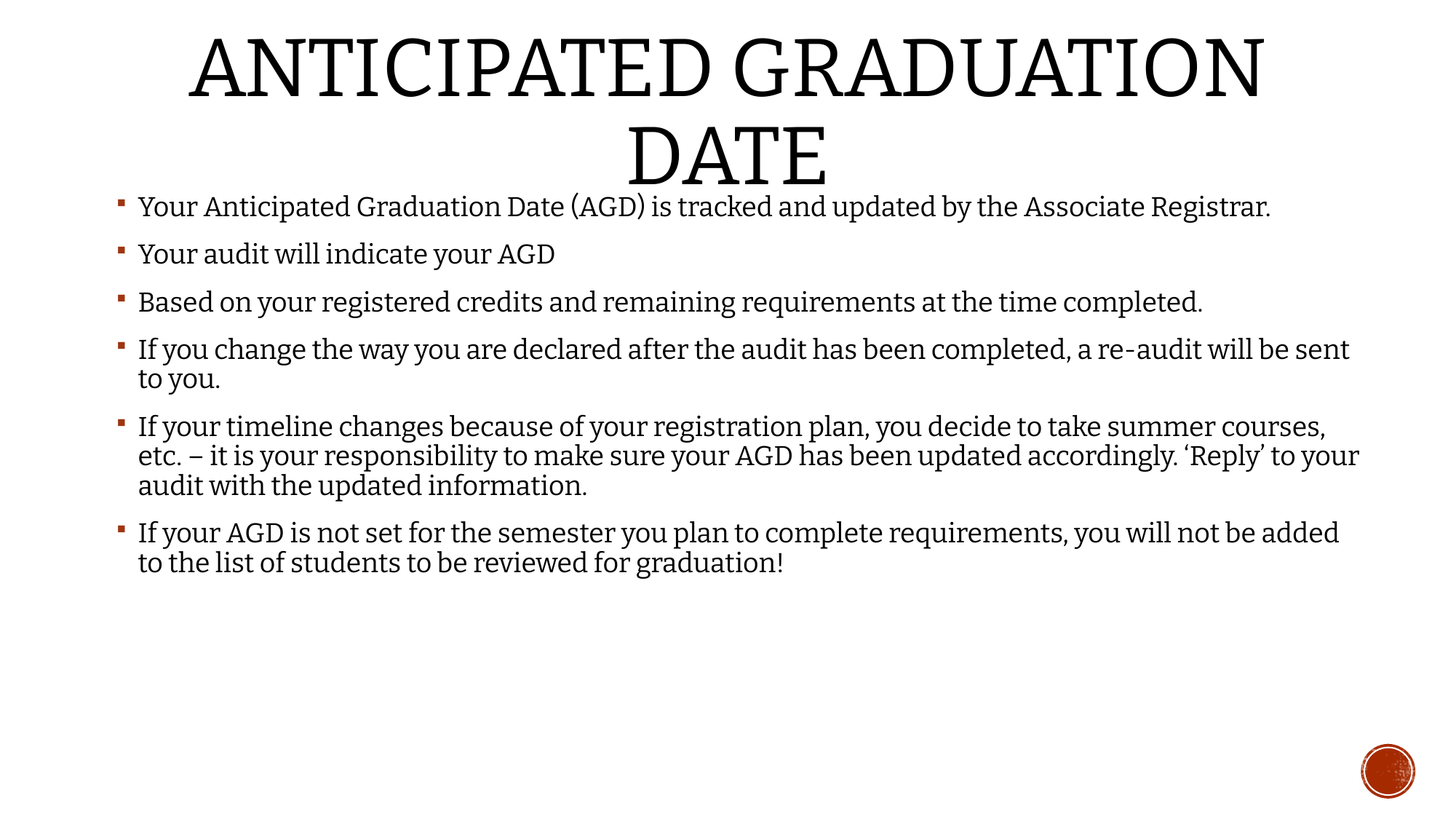

# Anticipated graduation date
Your Anticipated Graduation Date (AGD) is tracked and updated by the Associate Registrar.
Your audit will indicate your AGD
Based on your registered credits and remaining requirements at the time completed.
If you change the way you are declared after the audit has been completed, a re-audit will be sent to you.
If your timeline changes because of your registration plan, you decide to take summer courses, etc. – it is your responsibility to make sure your AGD has been updated accordingly. ‘Reply’ to your audit with the updated information.
If your AGD is not set for the semester you plan to complete requirements, you will not be added to the list of students to be reviewed for graduation!